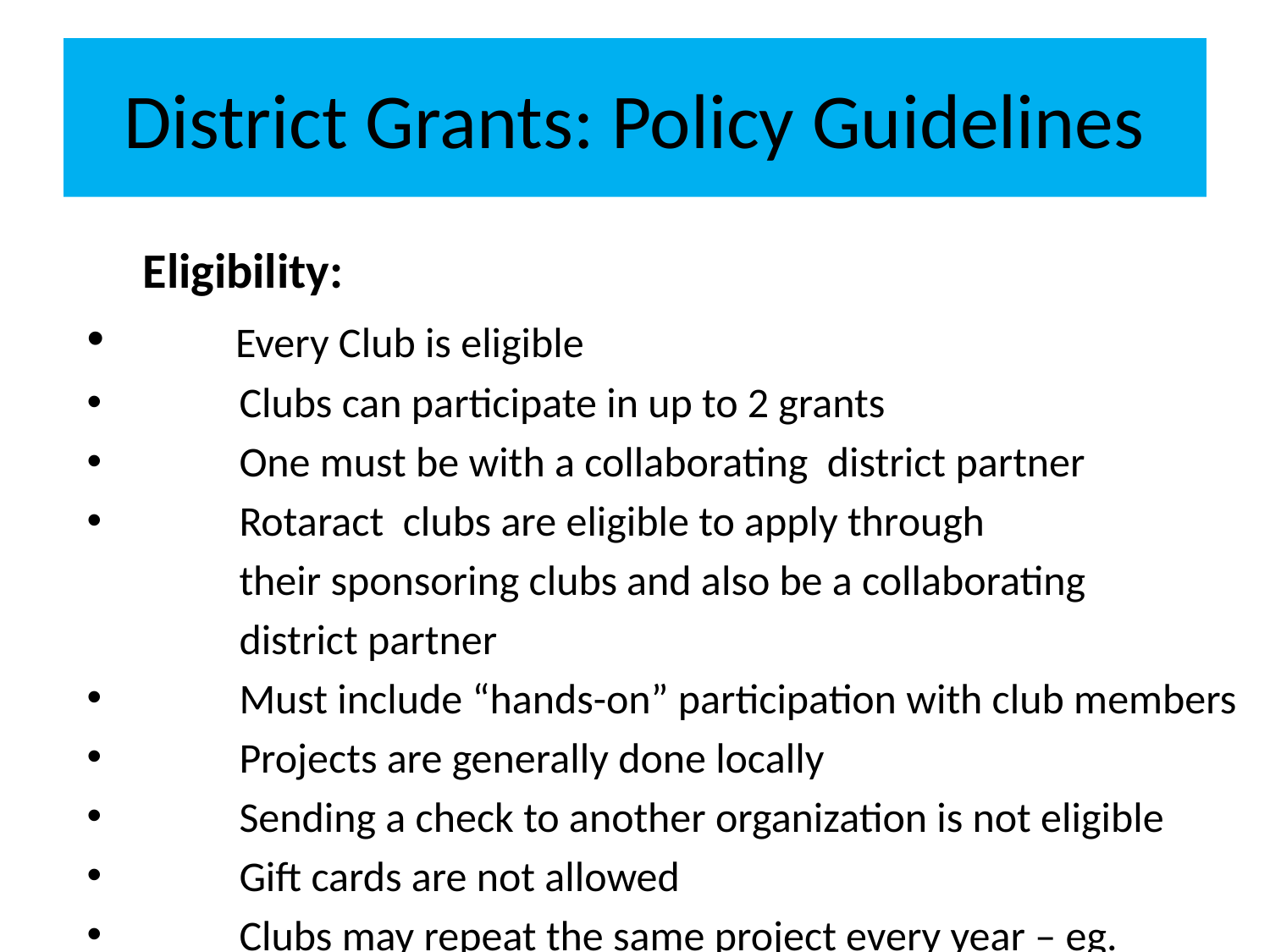

# District Grants: Policy Guidelines
     Eligibility:
         Every Club is eligible
           Clubs can participate in up to 2 grants
           One must be with a collaborating  district partner
           Rotaract  clubs are eligible to apply through
                their sponsoring clubs and also be a collaborating
                district partner
           Must include “hands-on” participation with club members
           Projects are generally done locally
           Sending a check to another organization is not eligible
           Gift cards are not allowed
           Clubs may repeat the same project every year – eg.
                Dictionary Project, Food Bank Support, Scholarships
           Grants cannot benefit a member or their relatives